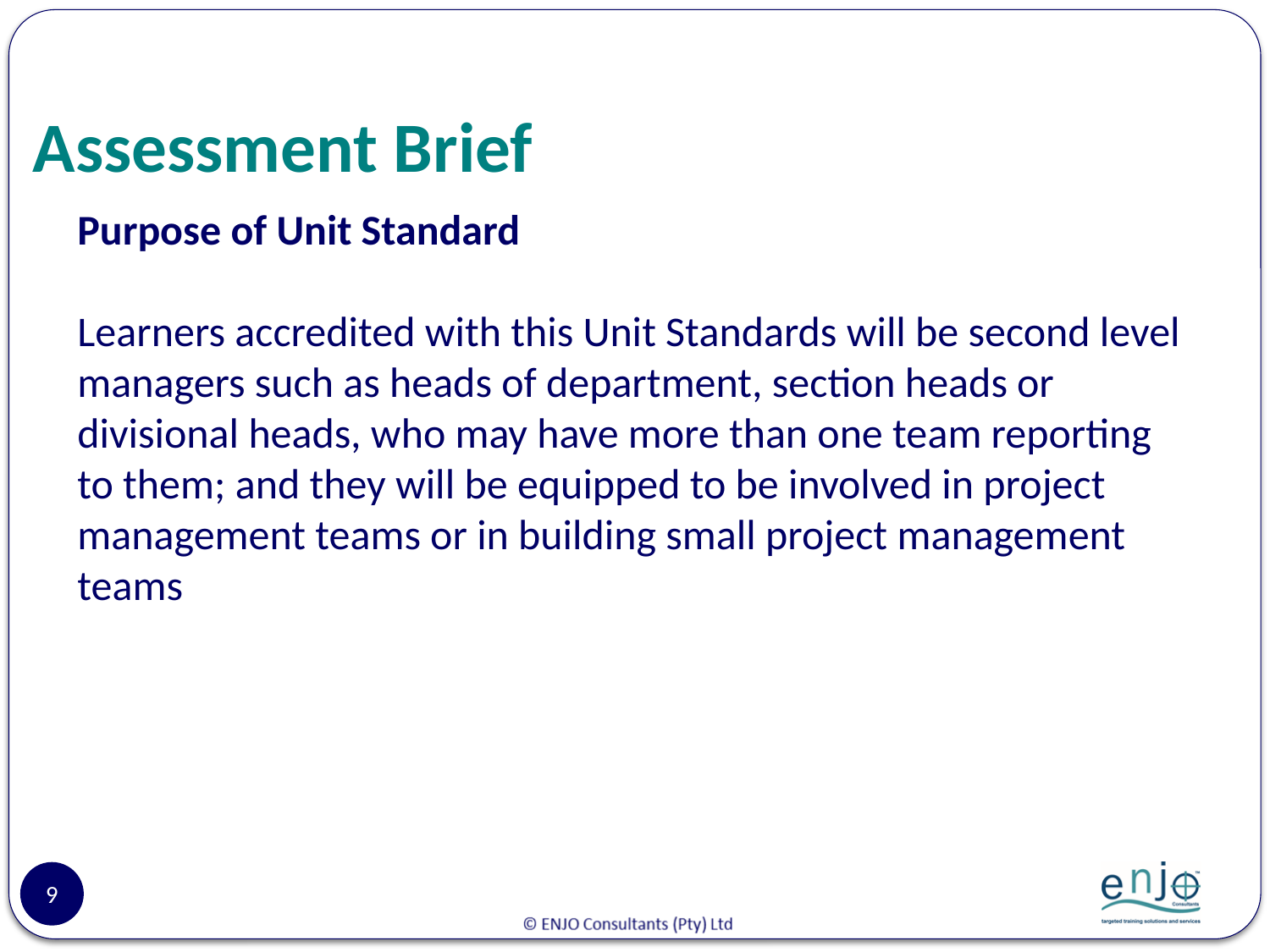

# Assessment Brief
Purpose of Unit Standard

Learners accredited with this Unit Standards will be second level managers such as heads of department, section heads or divisional heads, who may have more than one team reporting to them; and they will be equipped to be involved in project management teams or in building small project management teams

9